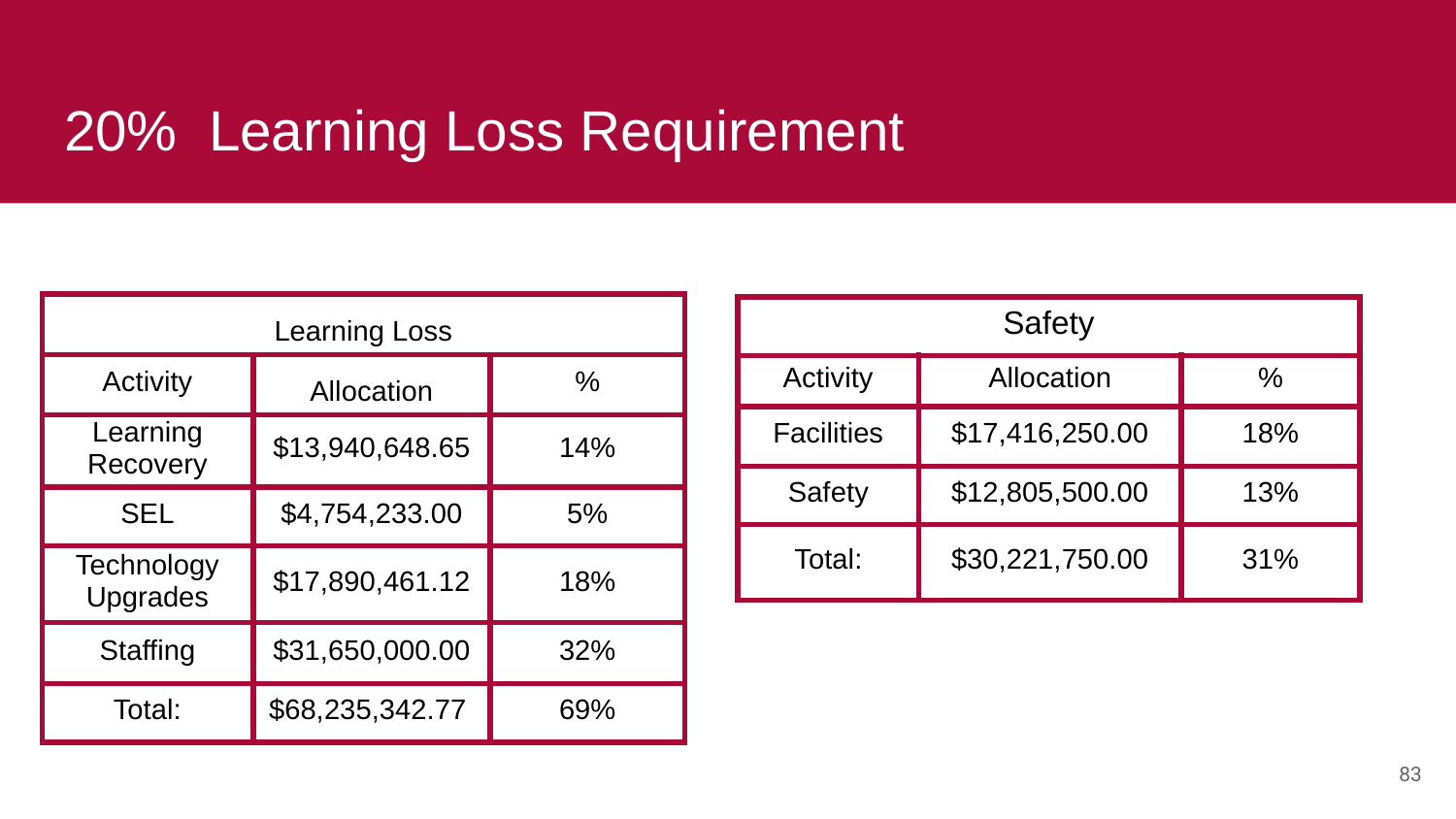

# 20%  Learning Loss Requirement
| Learning Loss |  |  |
| --- | --- | --- |
| Activity | Allocation | % |
| Learning Recovery | $13,940,648.65 | 14% |
| SEL | $4,754,233.00 | 5% |
| Technology Upgrades | $17,890,461.12 | 18% |
| Staffing | $31,650,000.00 | 32% |
| Total: | $68,235,342.77 | 69% |
| Safety |  |  |
| --- | --- | --- |
| Activity | Allocation | % |
| Facilities | $17,416,250.00 | 18% |
| Safety | $12,805,500.00 | 13% |
| Total: | $30,221,750.00 | 31% |
83